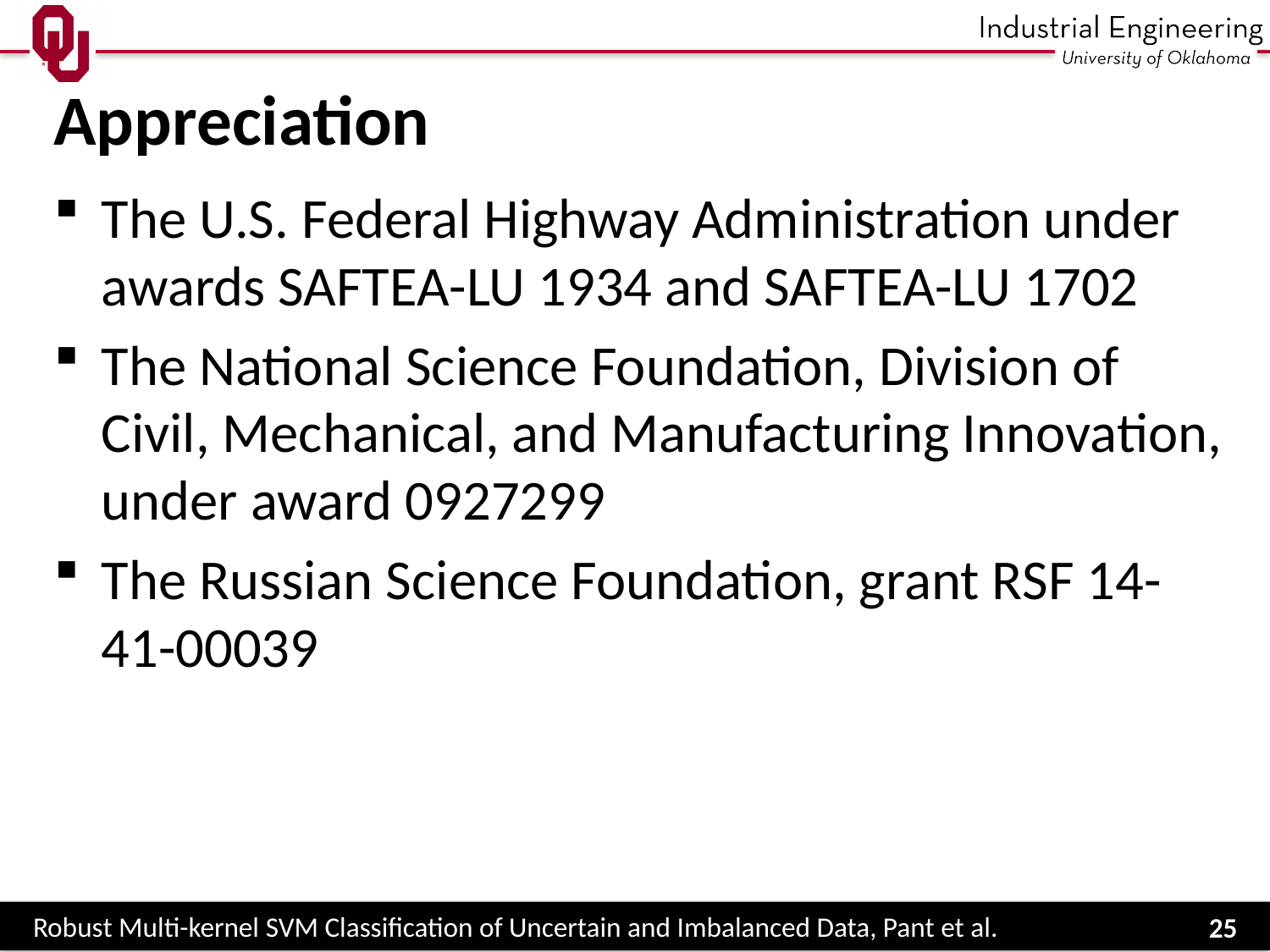

# Appreciation
The U.S. Federal Highway Administration under awards SAFTEA-LU 1934 and SAFTEA-LU 1702
The National Science Foundation, Division of Civil, Mechanical, and Manufacturing Innovation, under award 0927299
The Russian Science Foundation, grant RSF 14-41-00039